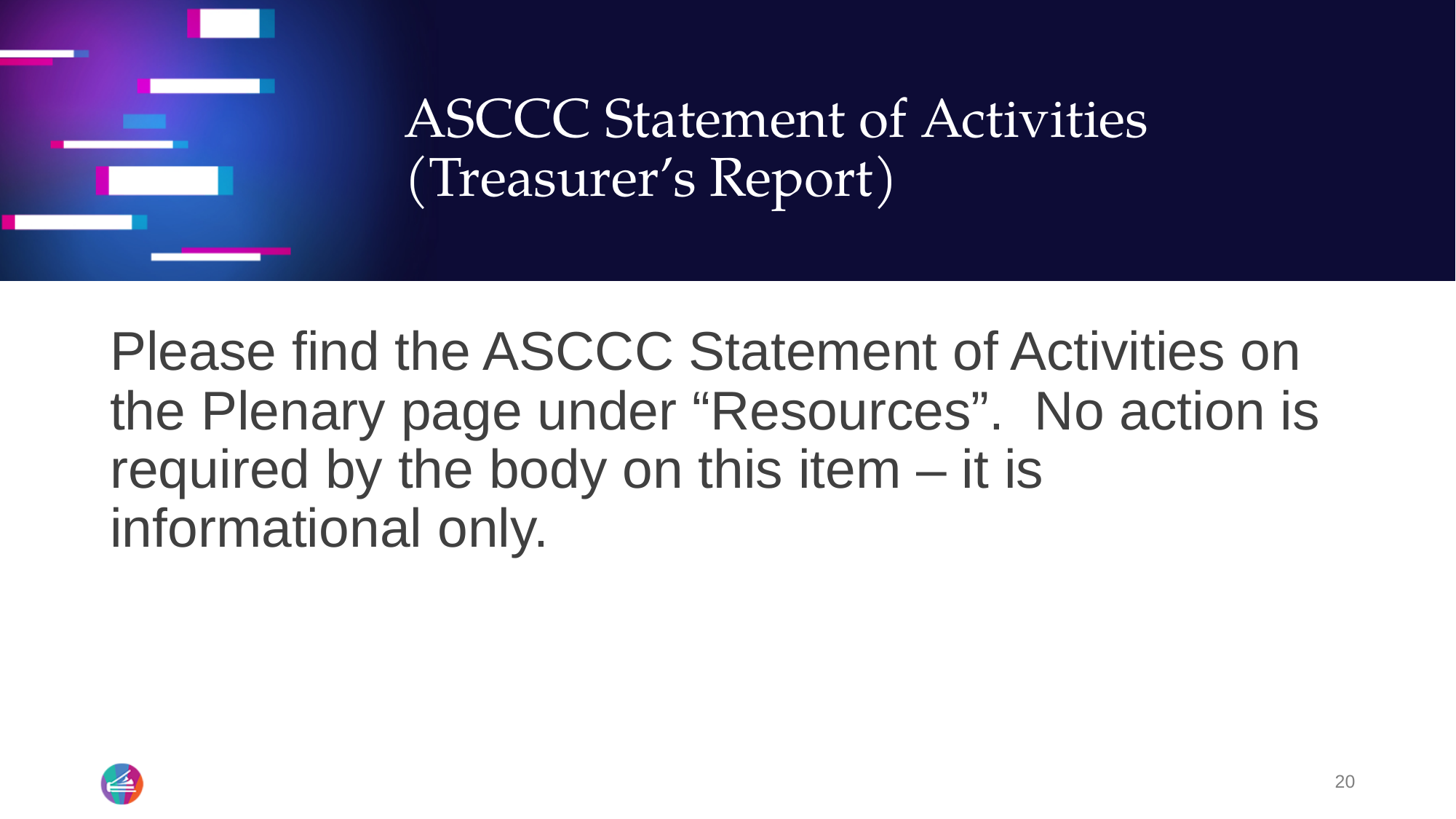

# ASCCC Statement of Activities (Treasurer’s Report)
Please find the ASCCC Statement of Activities on the Plenary page under “Resources”.  No action is required by the body on this item – it is informational only.
20